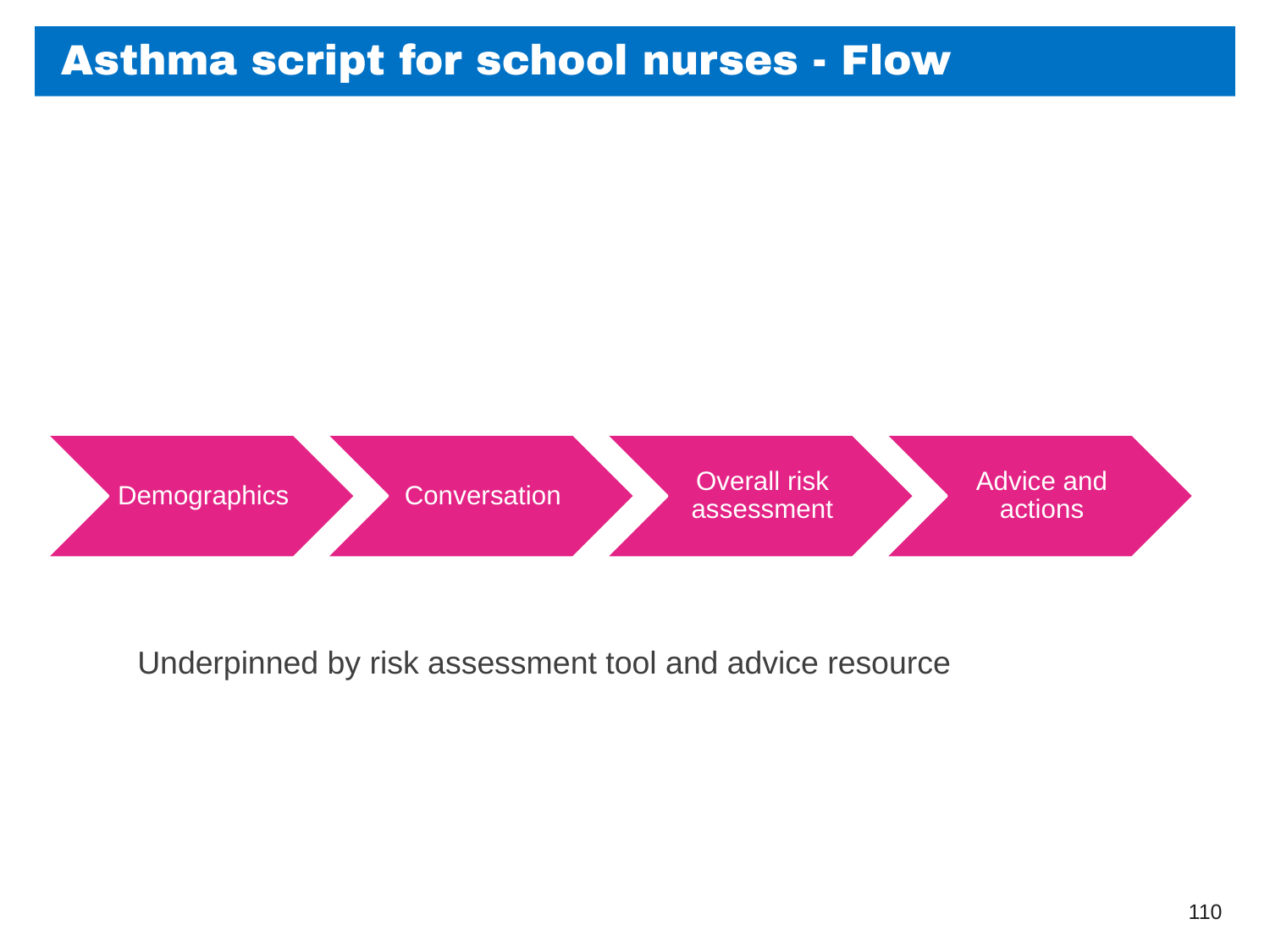

# Asthma script for school nurses - Flow

Demographics
Conversation
Overall risk assessment
Advice and actions

Underpinned by risk assessment tool and advice resource
110